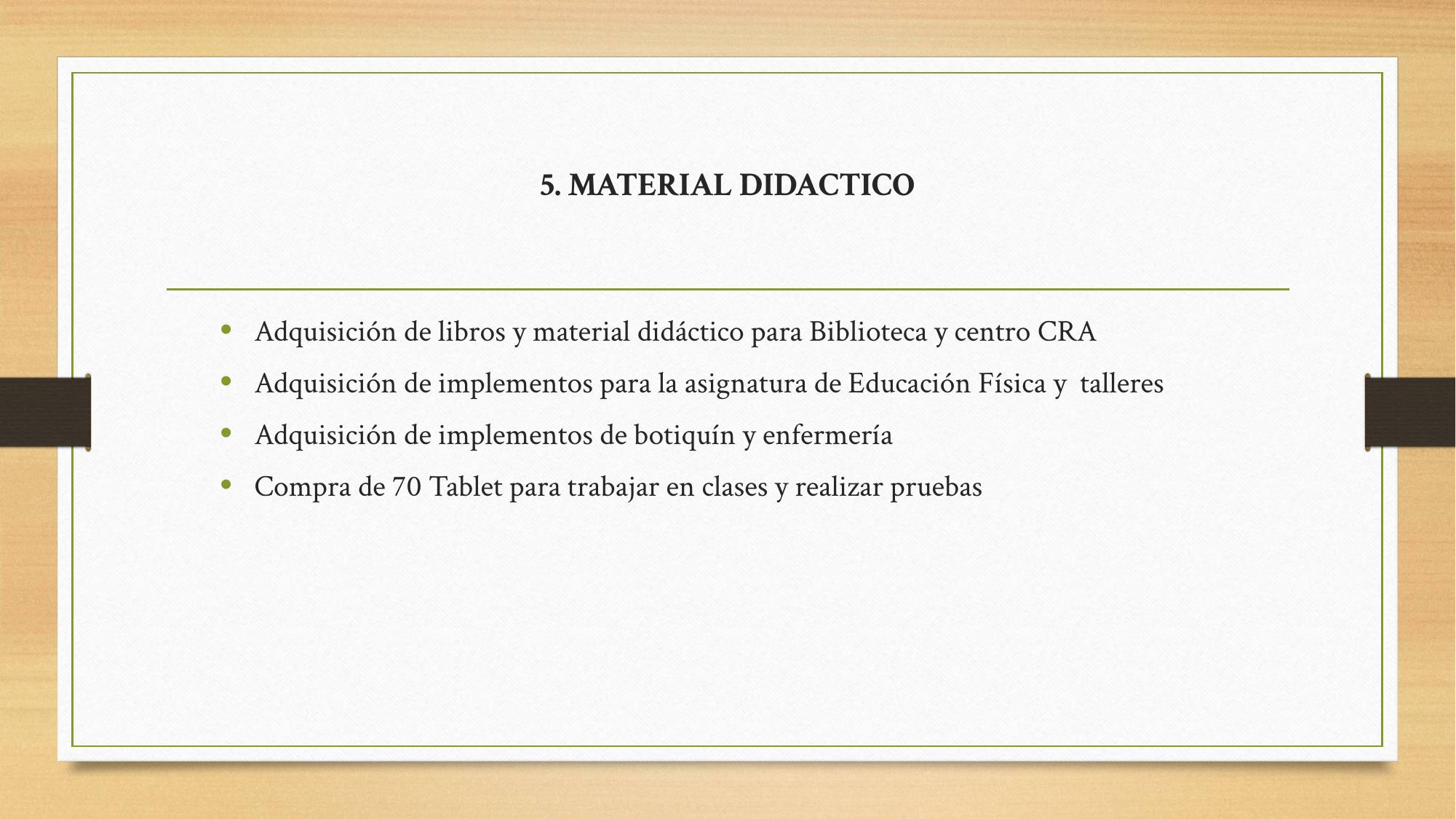

# 5. MATERIAL DIDACTICO
Adquisición de libros y material didáctico para Biblioteca y centro CRA
Adquisición de implementos para la asignatura de Educación Física y  talleres
Adquisición de implementos de botiquín y enfermería
Compra de 70 Tablet para trabajar en clases y realizar pruebas